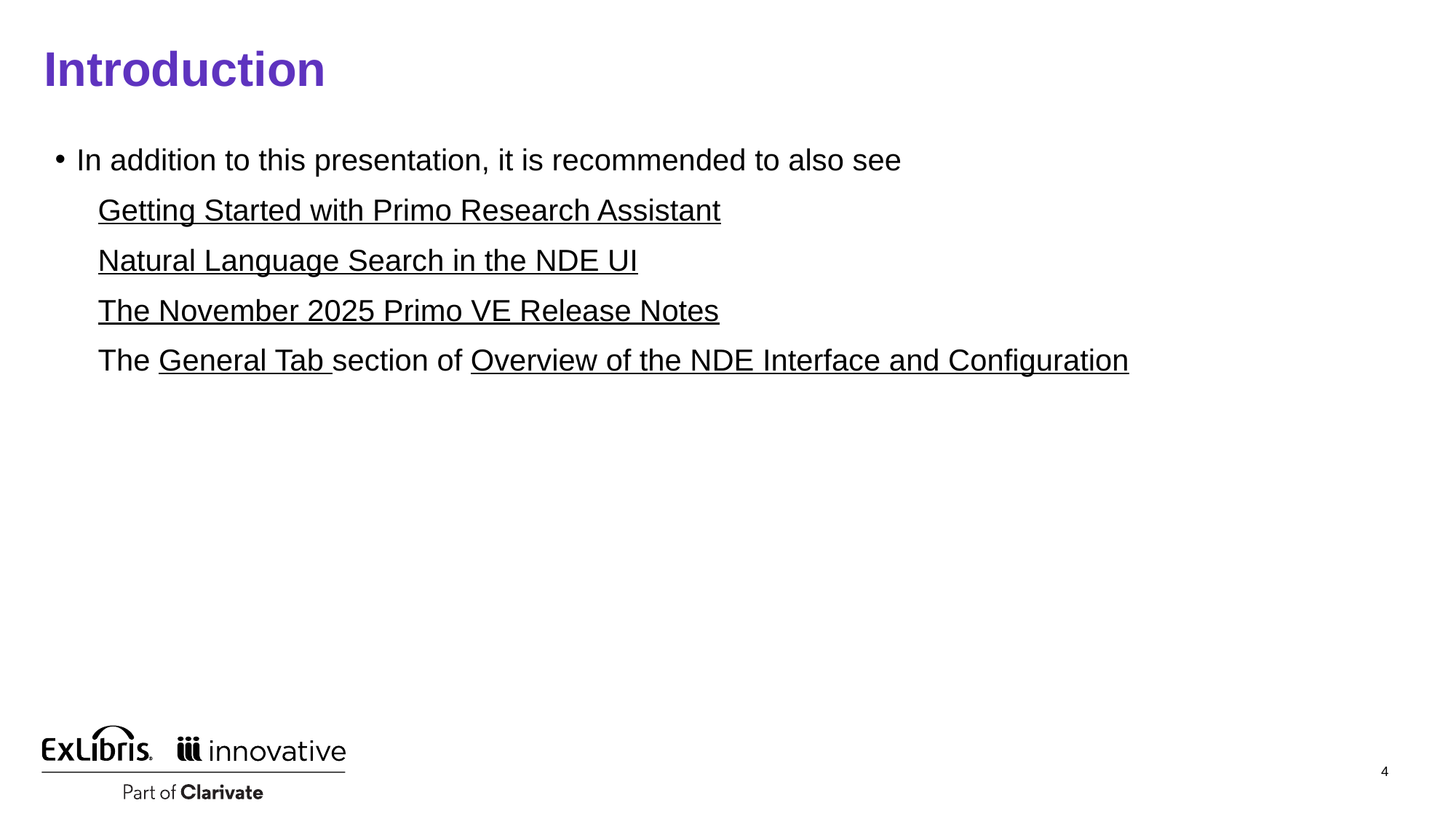

# Introduction
In addition to this presentation, it is recommended to also see
Getting Started with Primo Research Assistant
Natural Language Search in the NDE UI
The November 2025 Primo VE Release Notes
The General Tab section of Overview of the NDE Interface and Configuration

4